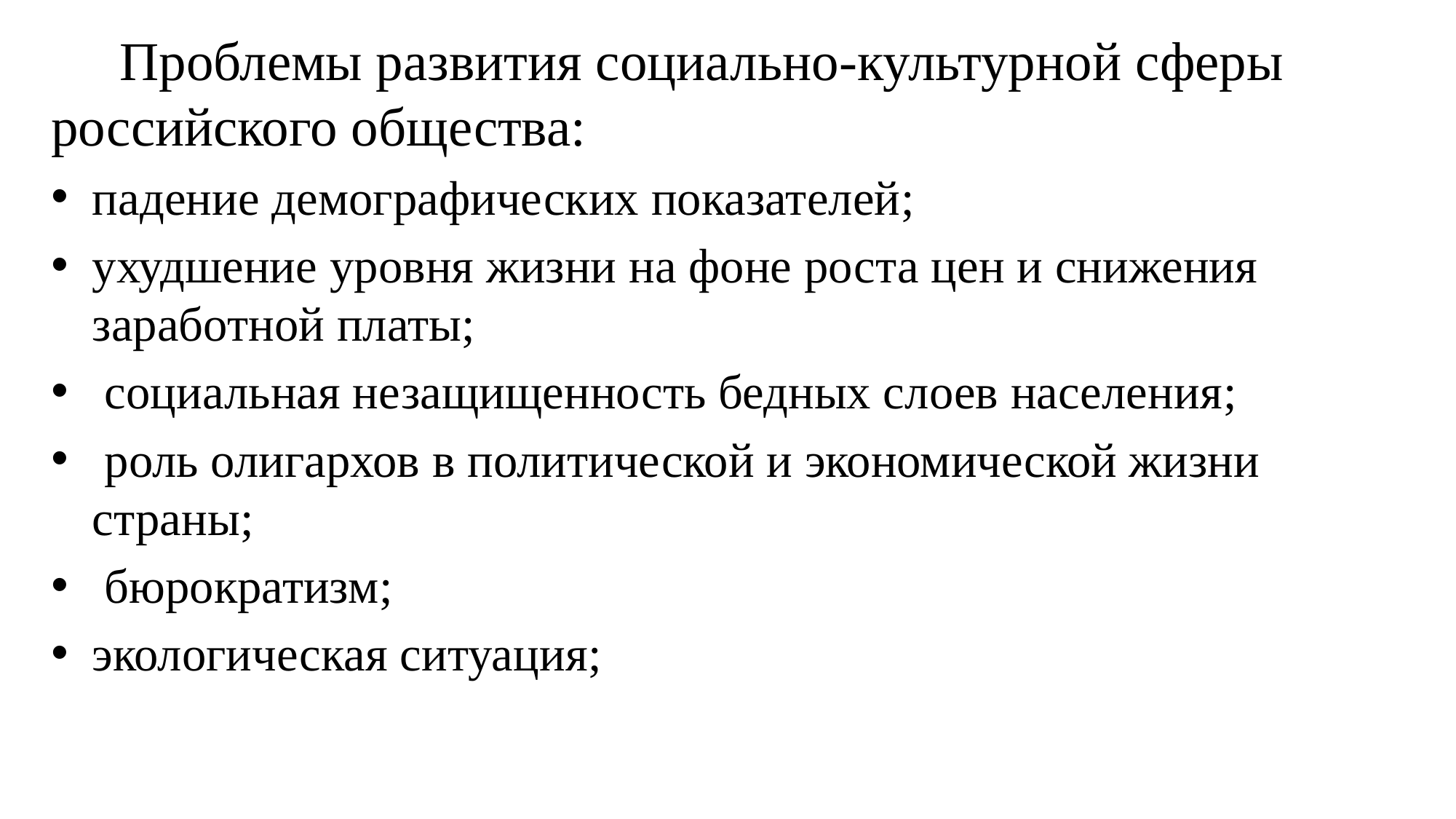

Проблемы развития социально-культурной сферы российского общества:
падение демографических показателей;
ухудшение уровня жизни на фоне роста цен и снижения заработной платы;
 социальная незащищенность бедных слоев населения;
 роль олигархов в политической и экономической жизни страны;
 бюрократизм;
экологическая ситуация;